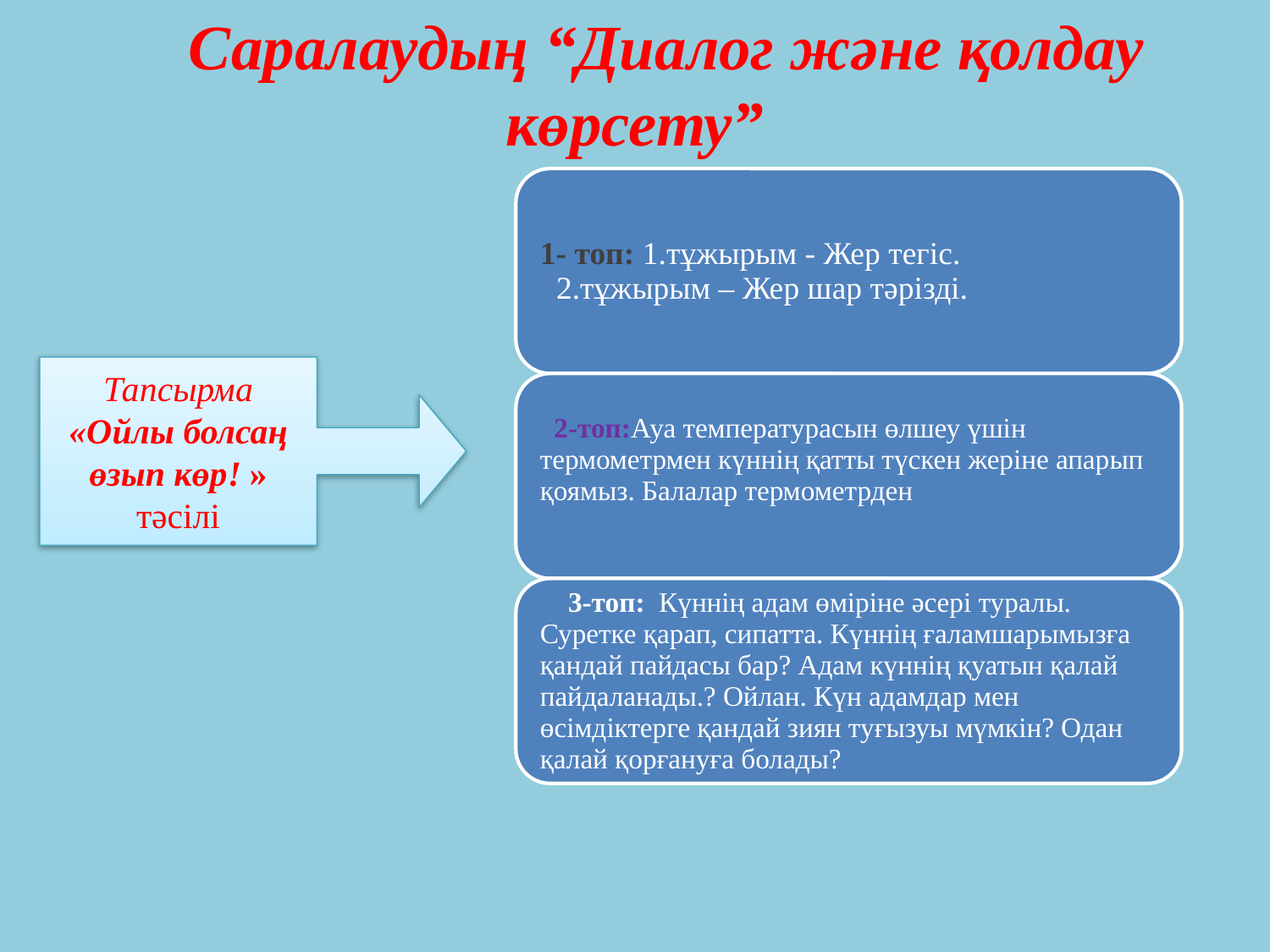

Саралаудың “Диалог және қолдау көрсету”

# !
1- топ: 1.тұжырым - Жер тегіс.
  2.тұжырым – Жер шар тәрізді.
  2-топ:Ауа температурасын өлшеу үшін термометрмен күннің қатты түскен жеріне апарып қоямыз. Балалар термометрден
    3-топ:  Күннің адам өміріне әсері туралы. Суретке қарап, сипатта. Күннің ғаламшарымызға қандай пайдасы бар? Адам күннің қуатын қалай пайдаланады.? Ойлан. Күн адамдар мен өсімдіктерге қандай зиян туғызуы мүмкін? Одан қалай қорғануға болады?
Тапсырма
«Ойлы болсаң өзып көр! » тәсілі